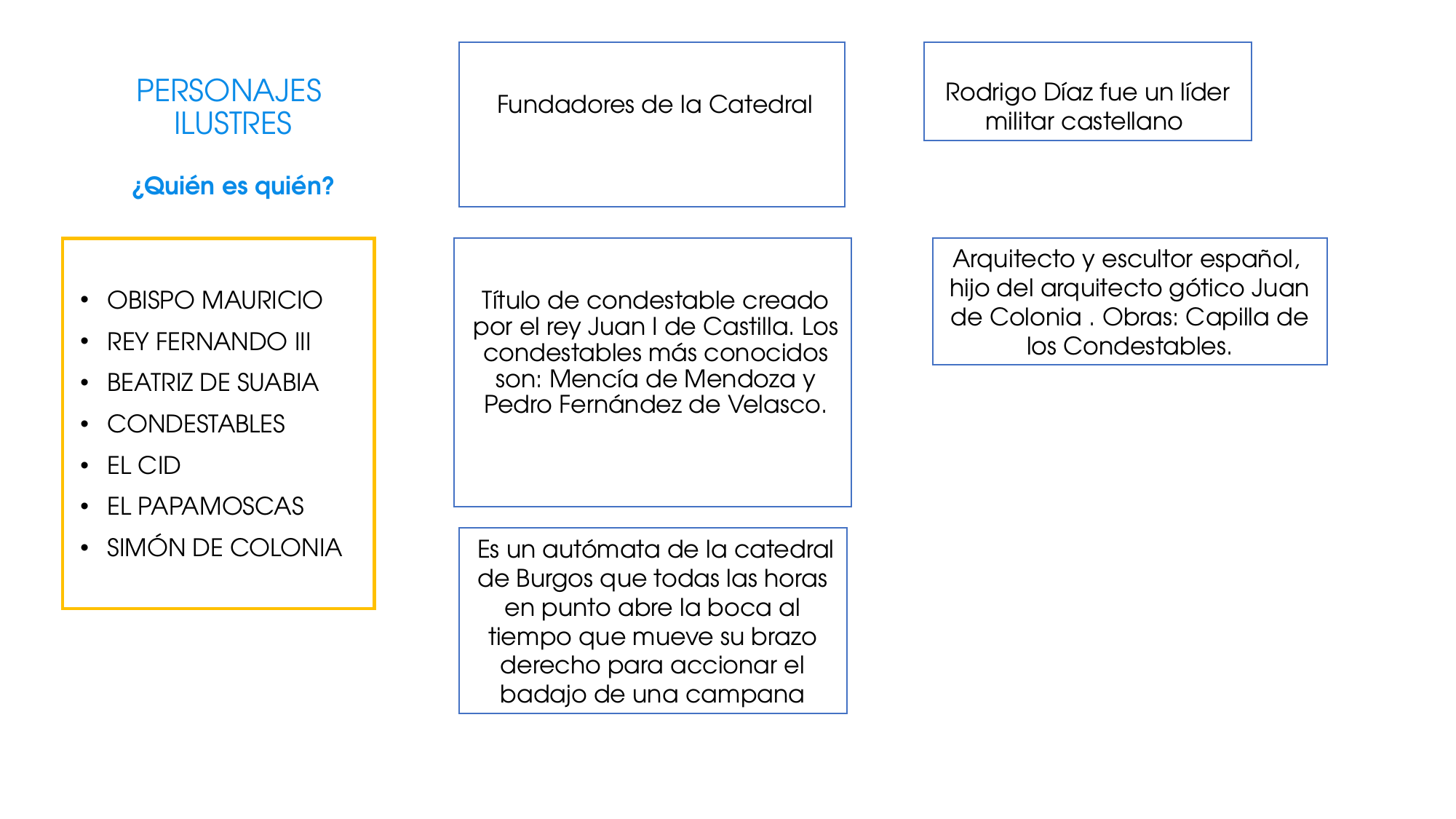

# PERSONAJES ILUSTRES ¿Quién es quién?

Rodrigo Díaz fue un líder militar castellano

Fundadores de la Catedral

Arquitecto y escultor español,  hijo del arquitecto gótico Juan de Colonia . Obras: Capilla de los Condestables.

Título de condestable creado por el rey Juan I de Castilla. Los condestables más conocidos son: Mencía de Mendoza y Pedro Fernández de Velasco.

OBISPO MAURICIO
REY FERNANDO III
BEATRIZ DE SUABIA
CONDESTABLES
EL CID
EL PAPAMOSCAS
SIMÓN DE COLONIA

 Es un autómata de la catedral de Burgos que todas las horas en punto abre la boca al tiempo que mueve su brazo derecho para accionar el badajo de una campana